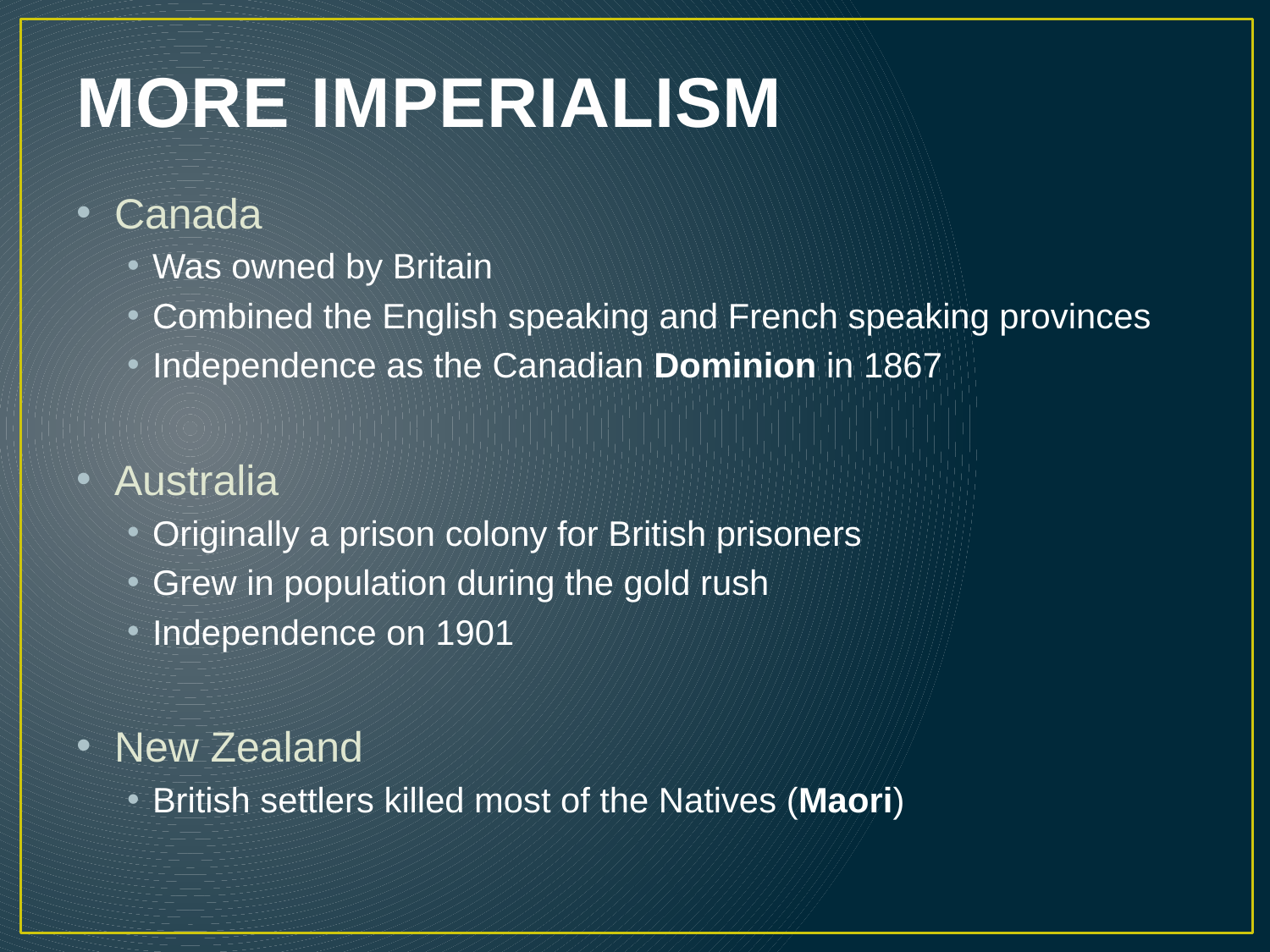

# MORE IMPERIALISM
Canada
Was owned by Britain
Combined the English speaking and French speaking provinces
Independence as the Canadian Dominion in 1867

Australia
Originally a prison colony for British prisoners
Grew in population during the gold rush
Independence on 1901

New Zealand
British settlers killed most of the Natives (Maori)